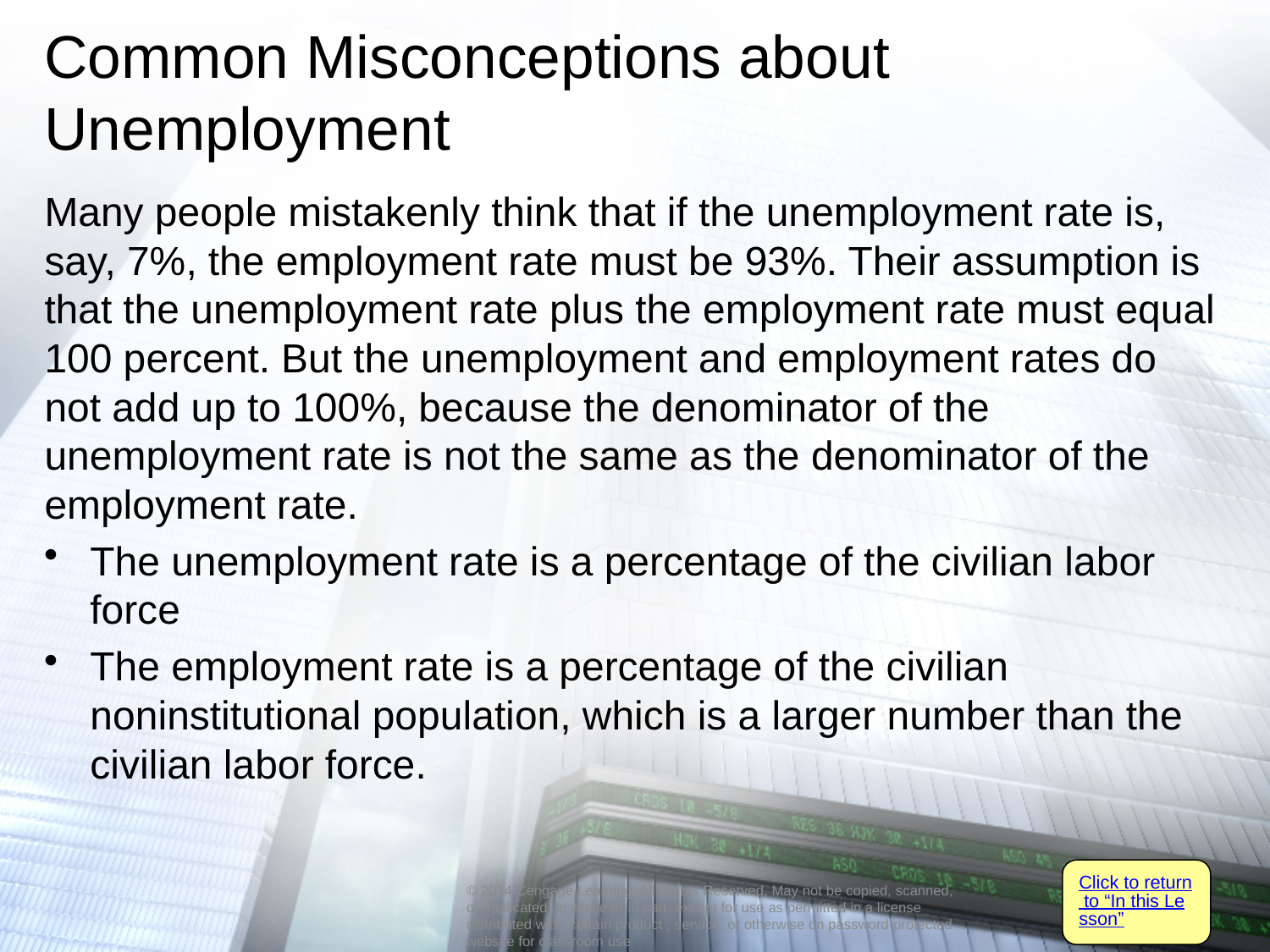

# Common Misconceptions about Unemployment
Many people mistakenly think that if the unemployment rate is, say, 7%, the employment rate must be 93%. Their assumption is that the unemployment rate plus the employment rate must equal 100 percent. But the unemployment and employment rates do not add up to 100%, because the denominator of the unemployment rate is not the same as the denominator of the employment rate.
The unemployment rate is a percentage of the civilian labor force
The employment rate is a percentage of the civilian noninstitutional population, which is a larger number than the civilian labor force.
Click to return to “In this Lesson”
© 2014 Cengage Learning. All Rights Reserved. May not be copied, scanned, or duplicated, in whole or in part, except for use as permitted in a license distributed with  certain product , service, or otherwise on password-protected website for classroom use